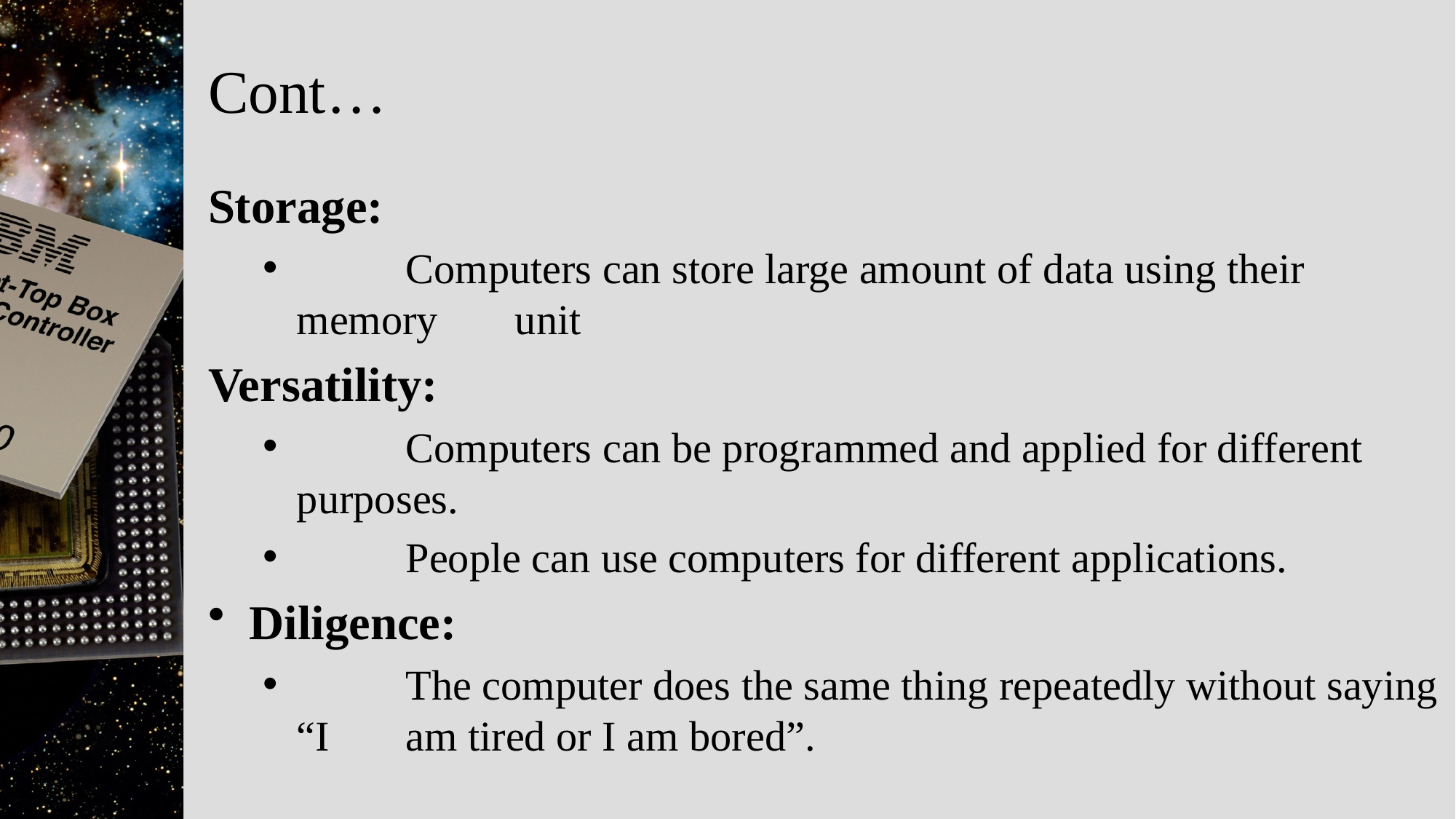

# Cont…
Storage:
	Computers can store large amount of data using their memory 	unit
Versatility:
	Computers can be programmed and applied for different 	purposes.
	People can use computers for different applications.
Diligence:
	The computer does the same thing repeatedly without saying “I 	am tired or I am bored”.